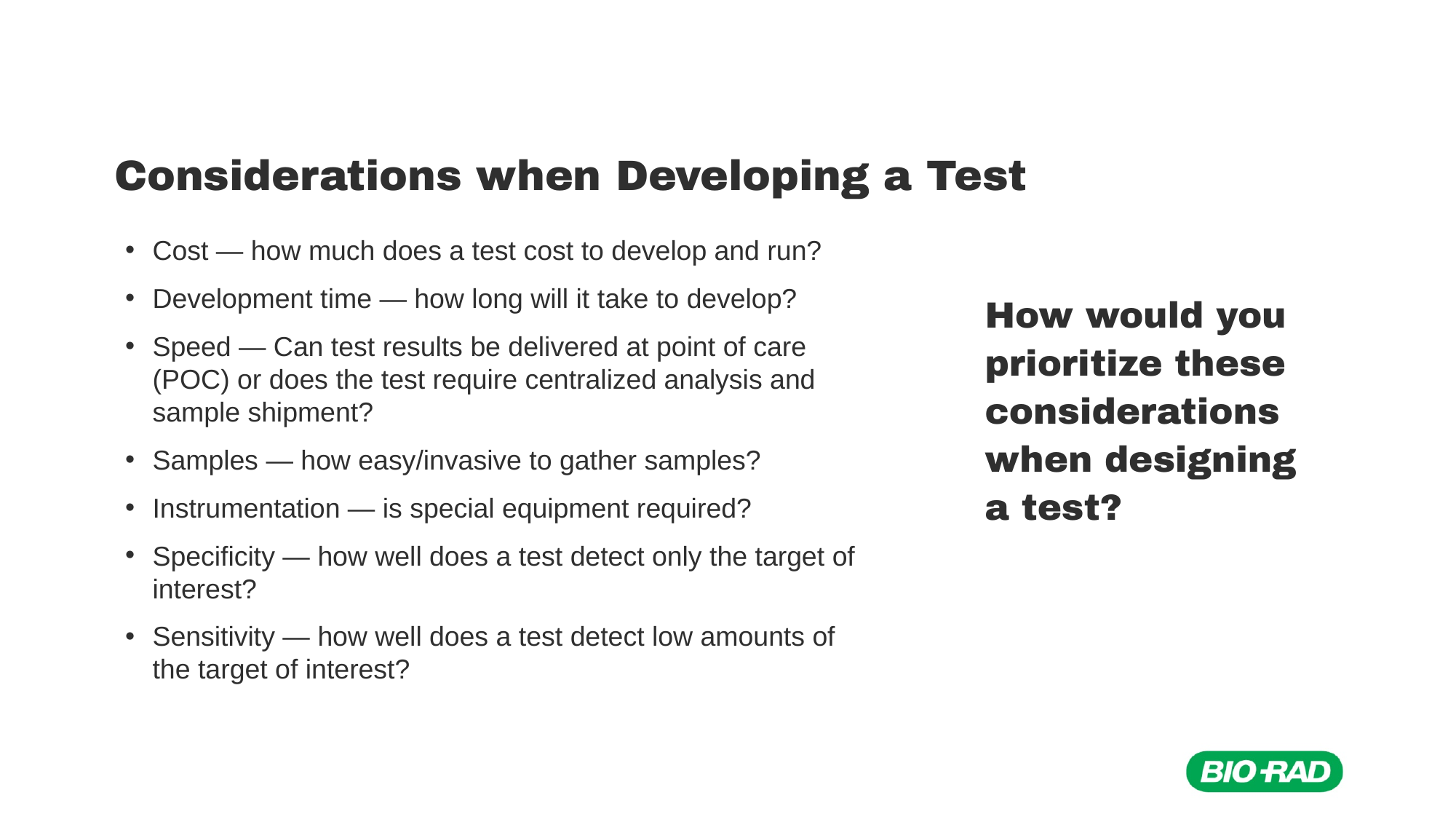

# Considerations when Developing a Test
Cost — how much does a test cost to develop and run?
Development time — how long will it take to develop?
Speed — Can test results be delivered at point of care (POC) or does the test require centralized analysis and sample shipment?
Samples — how easy/invasive to gather samples?
Instrumentation — is special equipment required?
Specificity — how well does a test detect only the target of interest?
Sensitivity — how well does a test detect low amounts of the target of interest?
How would you prioritize these considerations when designing a test?